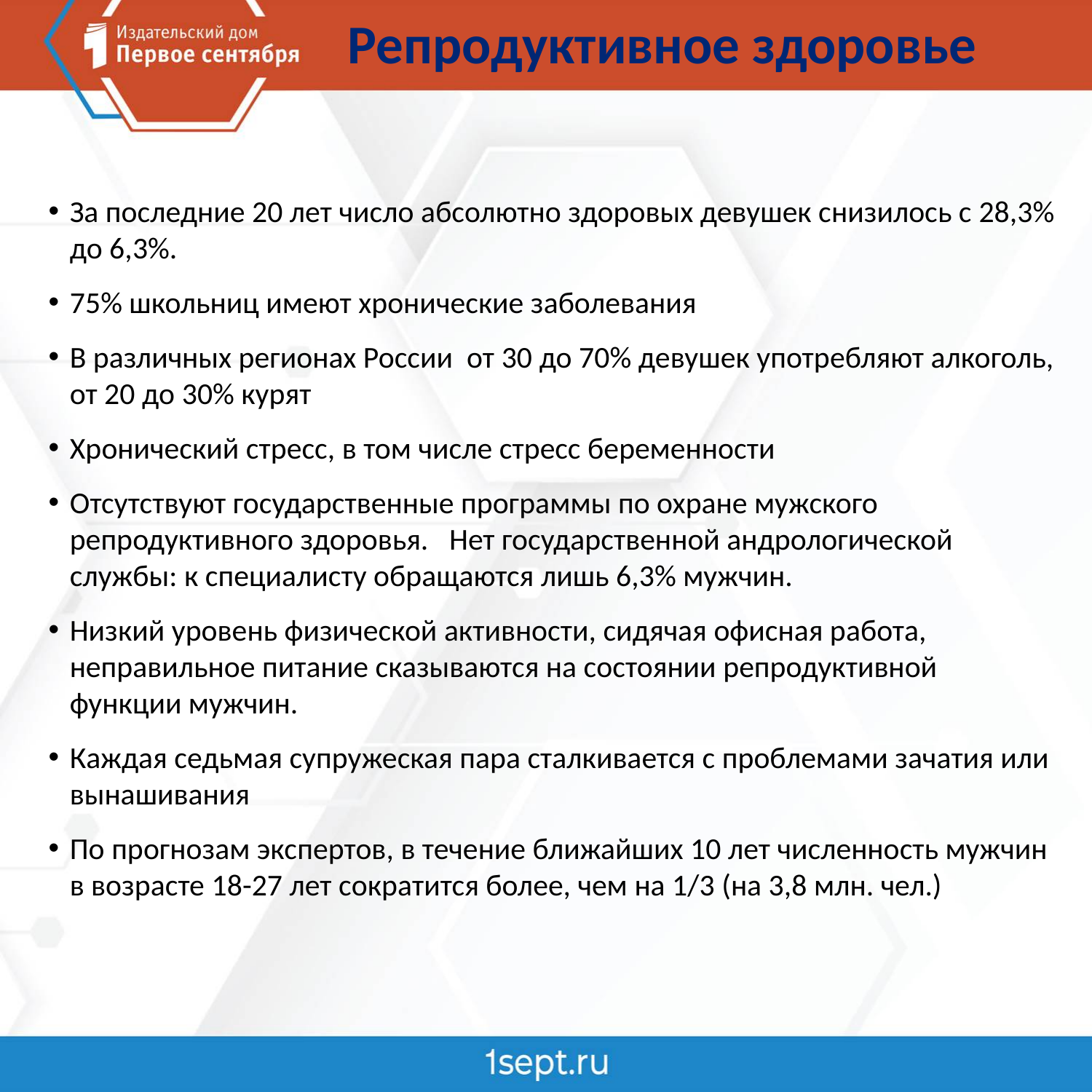

# Репродуктивное здоровье
За последние 20 лет число абсолютно здоровых девушек снизилось с 28,3% до 6,3%.
75% школьниц имеют хронические заболевания
В различных регионах России  от 30 до 70% девушек употребляют алкоголь, от 20 до 30% курят
Хронический стресс, в том числе стресс беременности
Отсутствуют государственные программы по охране мужского репродуктивного здоровья.   Нет государственной андрологической службы: к специалисту обращаются лишь 6,3% мужчин.
Низкий уровень физической активности, сидячая офисная работа, неправильное питание сказываются на состоянии репродуктивной функции мужчин.
Каждая седьмая супружеская пара сталкивается с проблемами зачатия или вынашивания
По прогнозам экспертов, в течение ближайших 10 лет численность мужчин в возрасте 18-27 лет сократится более, чем на 1/3 (на 3,8 млн. чел.)